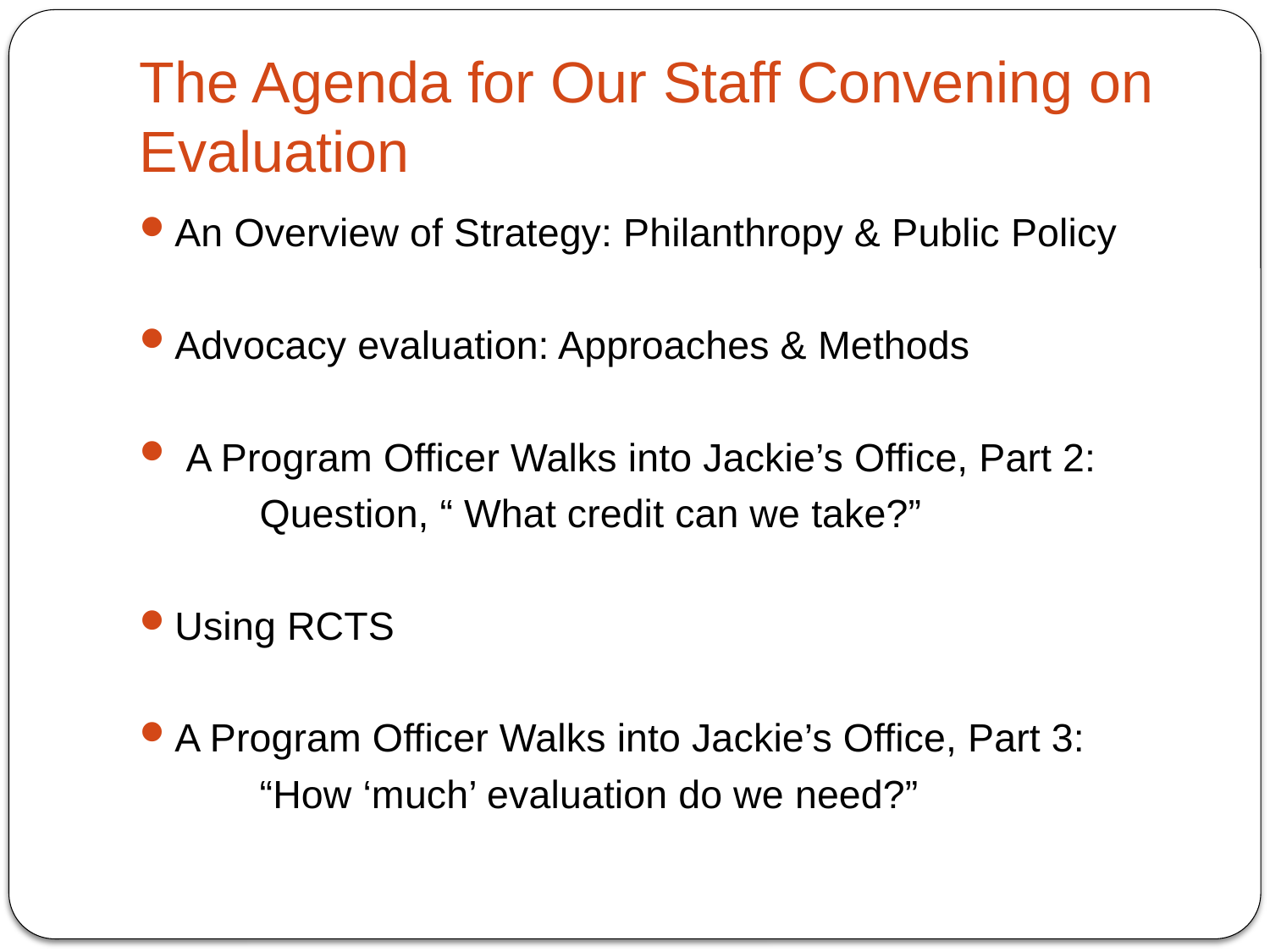

# The Agenda for Our Staff Convening on Evaluation
An Overview of Strategy: Philanthropy & Public Policy

Advocacy evaluation: Approaches & Methods

 A Program Officer Walks into Jackie’s Office, Part 2:
	 Question, “ What credit can we take?”

Using RCTS

A Program Officer Walks into Jackie’s Office, Part 3:
	 “How ‘much’ evaluation do we need?”